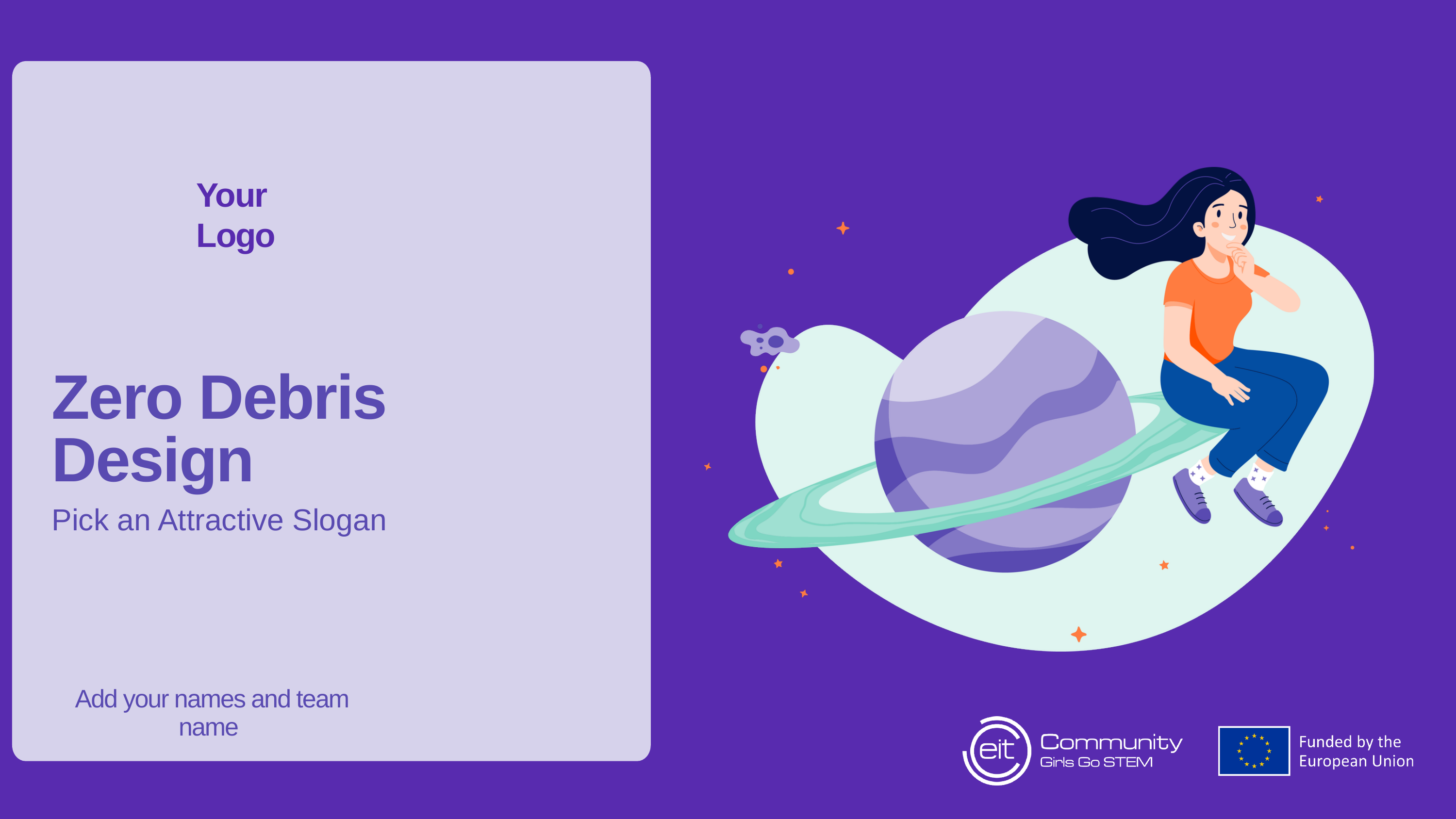

Your Logo
Zero Debris Design
Pick an Attractive Slogan
Add your names and team name